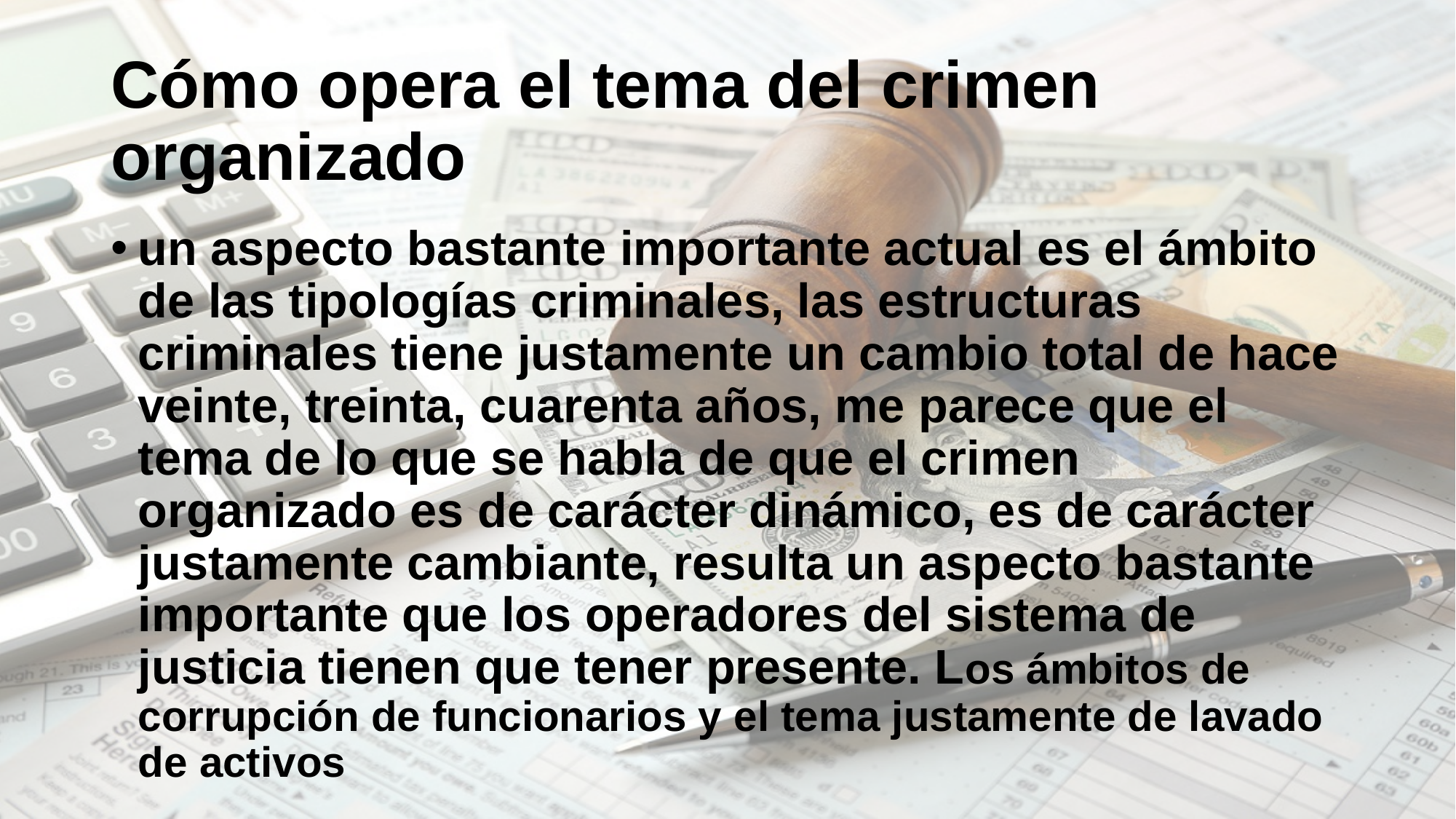

# Cómo opera el tema del crimen organizado
un aspecto bastante importante actual es el ámbito de las tipologías criminales, las estructuras criminales tiene justamente un cambio total de hace veinte, treinta, cuarenta años, me parece que el tema de lo que se habla de que el crimen organizado es de carácter dinámico, es de carácter justamente cambiante, resulta un aspecto bastante importante que los operadores del sistema de justicia tienen que tener presente. Los ámbitos de corrupción de funcionarios y el tema justamente de lavado de activos